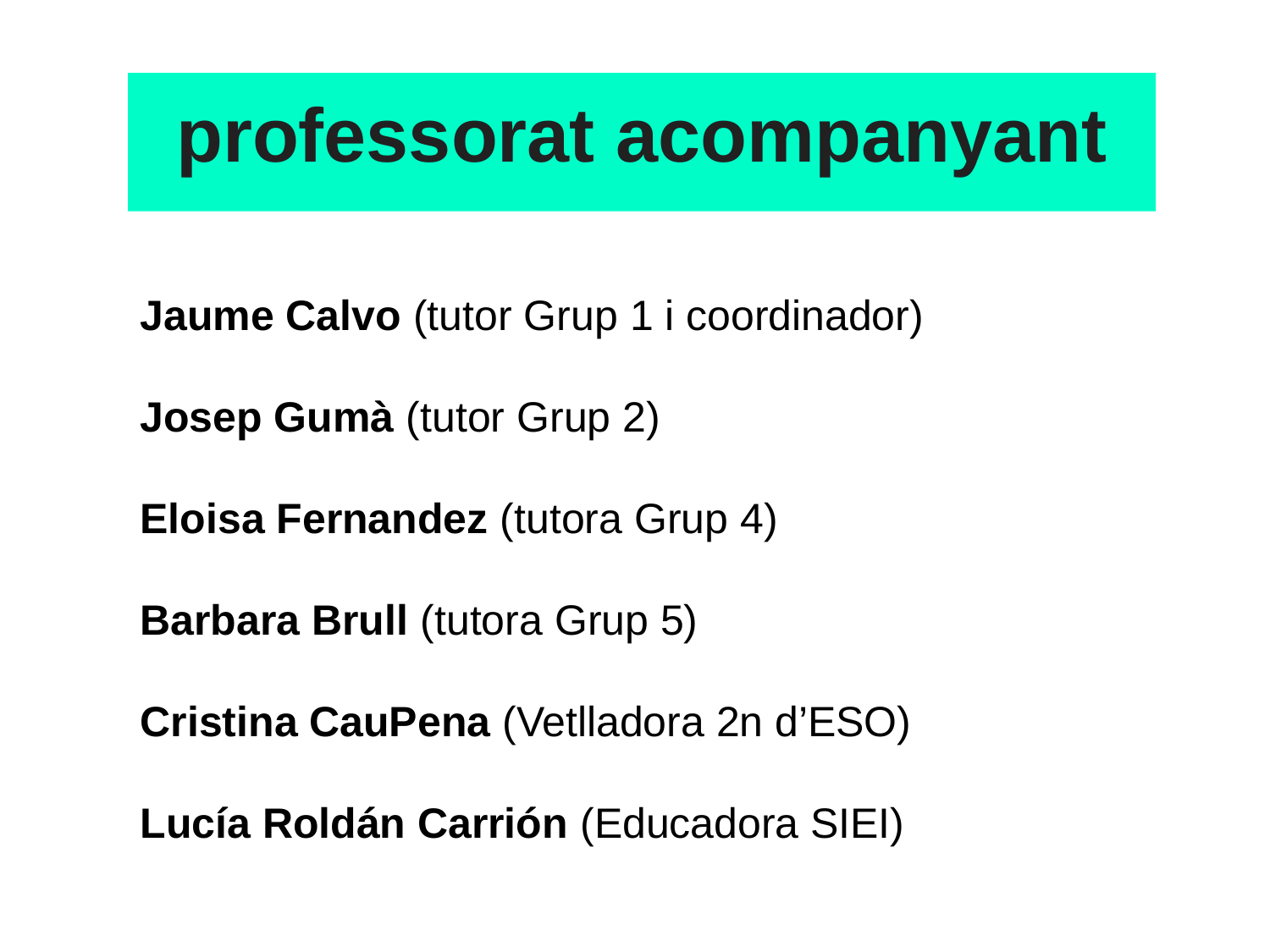

# professorat acompanyant
Jaume Calvo (tutor Grup 1 i coordinador)

Josep Gumà (tutor Grup 2)

Eloisa Fernandez (tutora Grup 4)

Barbara Brull (tutora Grup 5)

Cristina CauPena (Vetlladora 2n d’ESO)

Lucía Roldán Carrión (Educadora SIEI)